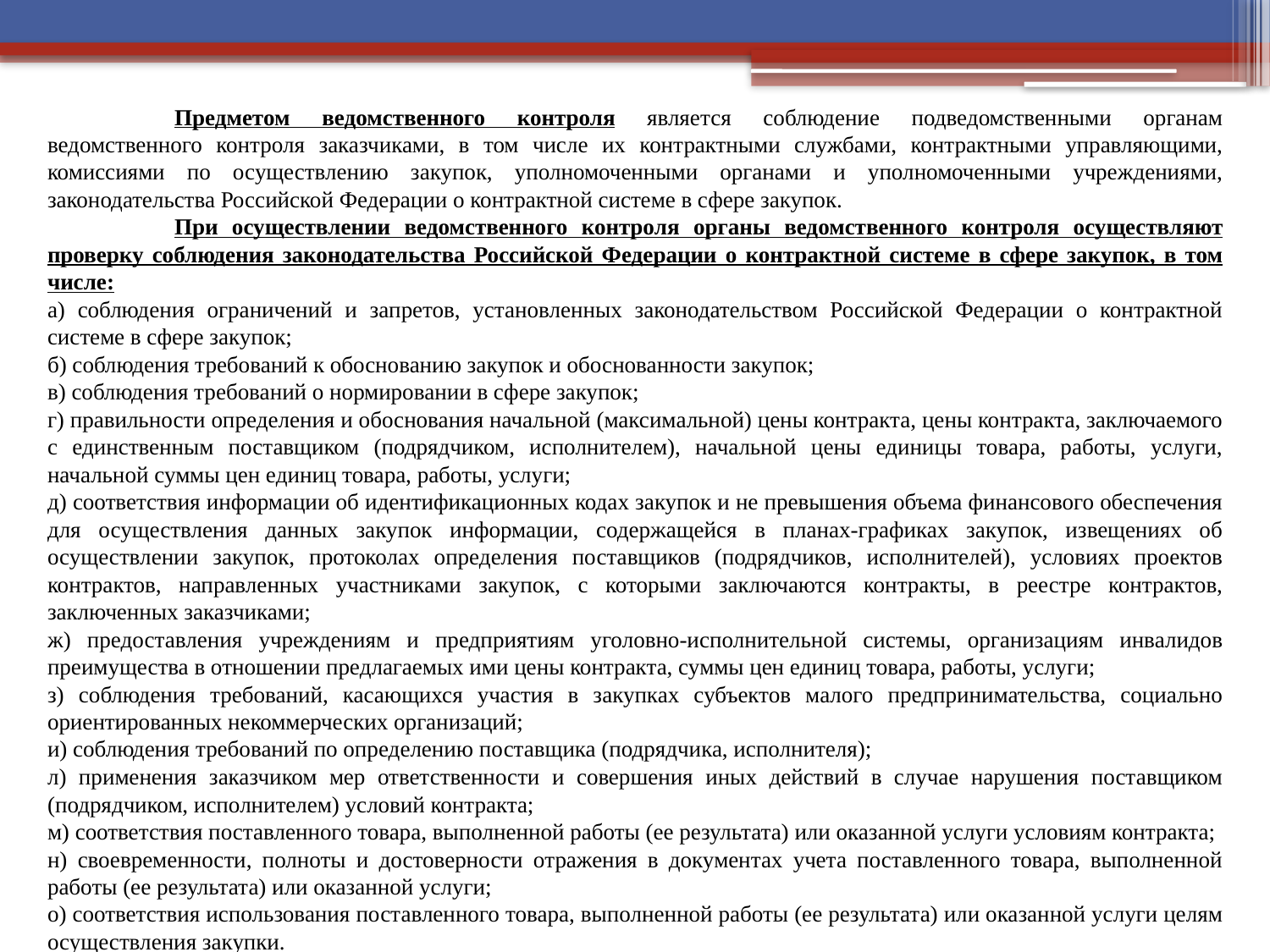

Предметом ведомственного контроля является соблюдение подведомственными органам ведомственного контроля заказчиками, в том числе их контрактными службами, контрактными управляющими, комиссиями по осуществлению закупок, уполномоченными органами и уполномоченными учреждениями, законодательства Российской Федерации о контрактной системе в сфере закупок.
	При осуществлении ведомственного контроля органы ведомственного контроля осуществляют проверку соблюдения законодательства Российской Федерации о контрактной системе в сфере закупок, в том числе:
а) соблюдения ограничений и запретов, установленных законодательством Российской Федерации о контрактной системе в сфере закупок;
б) соблюдения требований к обоснованию закупок и обоснованности закупок;
в) соблюдения требований о нормировании в сфере закупок;
г) правильности определения и обоснования начальной (максимальной) цены контракта, цены контракта, заключаемого с единственным поставщиком (подрядчиком, исполнителем), начальной цены единицы товара, работы, услуги, начальной суммы цен единиц товара, работы, услуги;
д) соответствия информации об идентификационных кодах закупок и не превышения объема финансового обеспечения для осуществления данных закупок информации, содержащейся в планах-графиках закупок, извещениях об осуществлении закупок, протоколах определения поставщиков (подрядчиков, исполнителей), условиях проектов контрактов, направленных участниками закупок, с которыми заключаются контракты, в реестре контрактов, заключенных заказчиками;
ж) предоставления учреждениям и предприятиям уголовно-исполнительной системы, организациям инвалидов преимущества в отношении предлагаемых ими цены контракта, суммы цен единиц товара, работы, услуги;
з) соблюдения требований, касающихся участия в закупках субъектов малого предпринимательства, социально ориентированных некоммерческих организаций;
и) соблюдения требований по определению поставщика (подрядчика, исполнителя);
л) применения заказчиком мер ответственности и совершения иных действий в случае нарушения поставщиком (подрядчиком, исполнителем) условий контракта;
м) соответствия поставленного товара, выполненной работы (ее результата) или оказанной услуги условиям контракта;
н) своевременности, полноты и достоверности отражения в документах учета поставленного товара, выполненной работы (ее результата) или оказанной услуги;
о) соответствия использования поставленного товара, выполненной работы (ее результата) или оказанной услуги целям осуществления закупки.